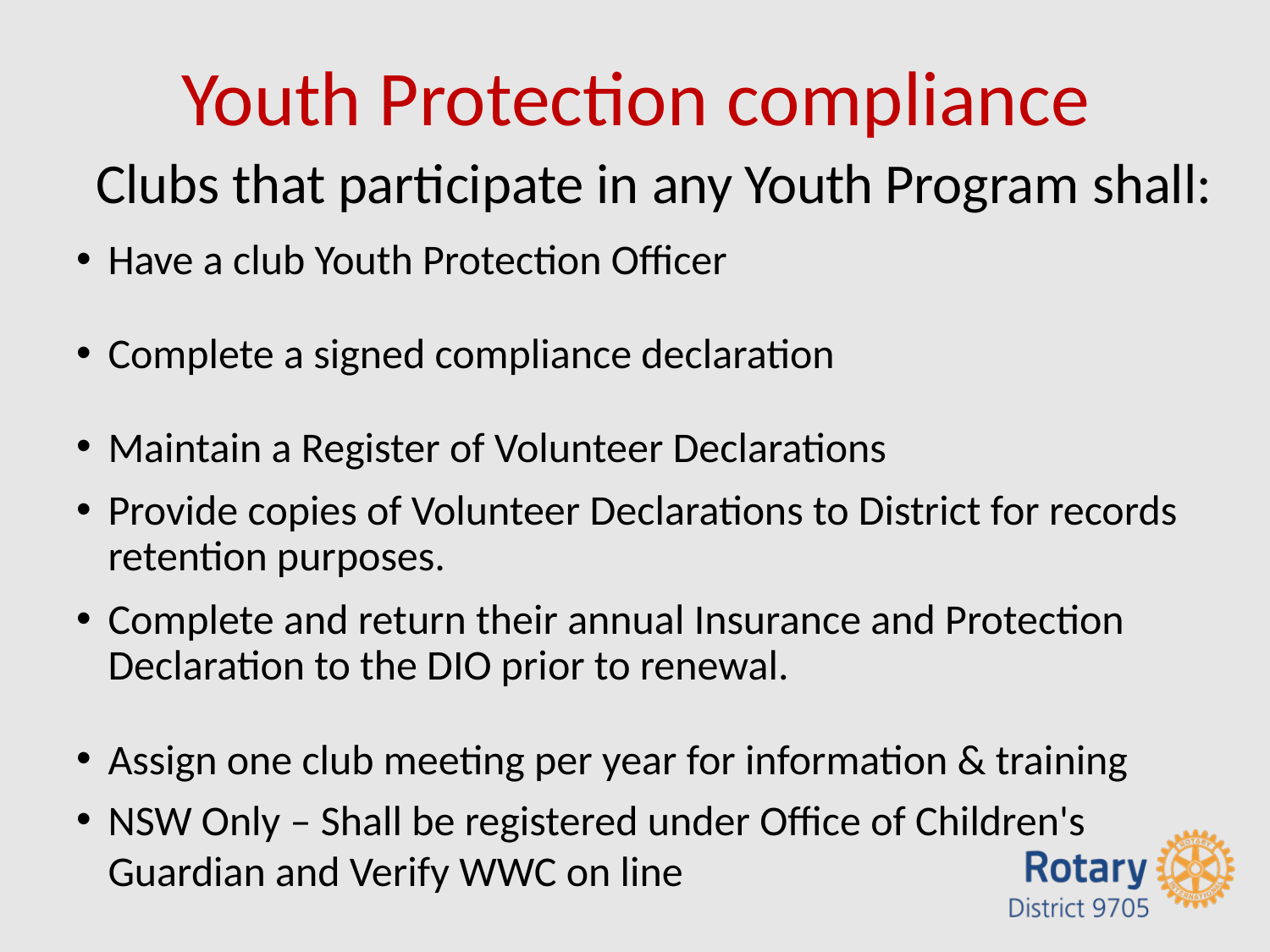

# Youth Protection compliance
Clubs that participate in any Youth Program shall:

Have a club Youth Protection Officer
Complete a signed compliance declaration
Maintain a Register of Volunteer Declarations
Provide copies of Volunteer Declarations to District for records retention purposes.
Complete and return their annual Insurance and Protection Declaration to the DIO prior to renewal.
Assign one club meeting per year for information & training
NSW Only – Shall be registered under Office of Children's Guardian and Verify WWC on line